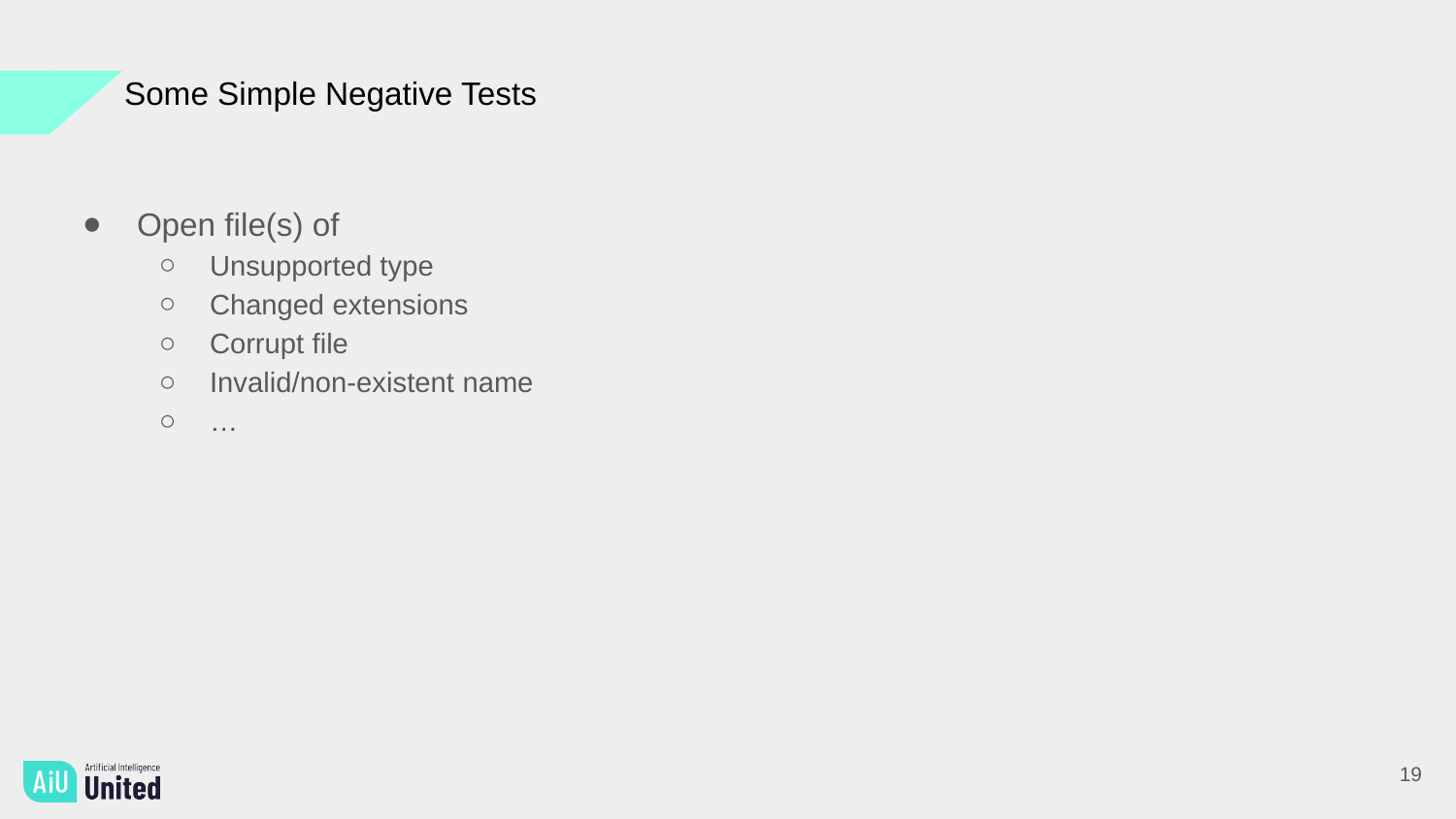

Some Simple Negative Tests

Open file(s) of
Unsupported type
Changed extensions
Corrupt file
Invalid/non-existent name
…
19